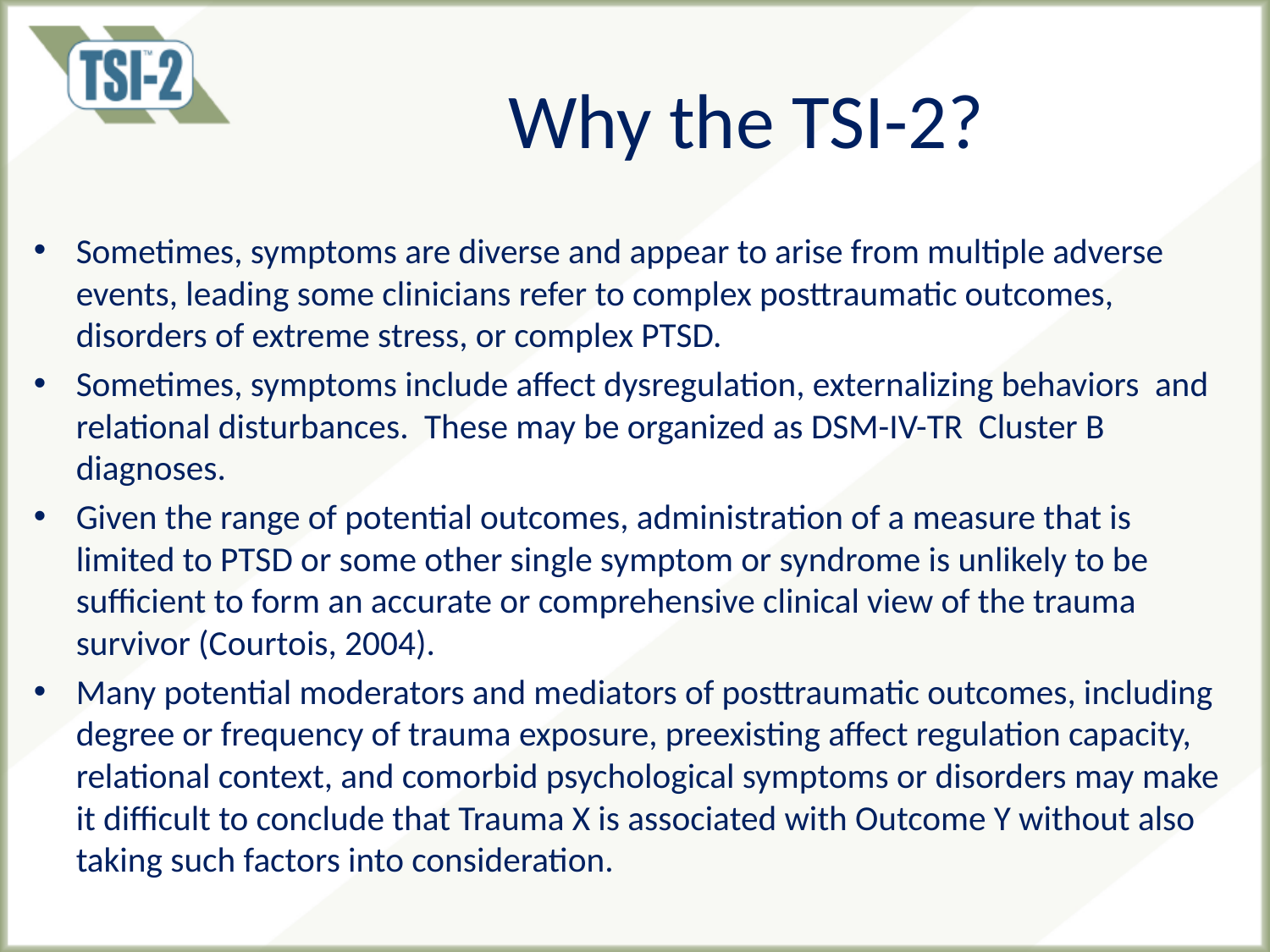

# Why the TSI-2?
Sometimes, symptoms are diverse and appear to arise from multiple adverse events, leading some clinicians refer to complex posttraumatic outcomes, disorders of extreme stress, or complex PTSD.
Sometimes, symptoms include affect dysregulation, externalizing behaviors  and relational disturbances.  These may be organized as DSM-IV-TR  Cluster B diagnoses.
Given the range of potential outcomes, administration of a measure that is limited to PTSD or some other single symptom or syndrome is unlikely to be sufficient to form an accurate or comprehensive clinical view of the trauma survivor (Courtois, 2004).
Many potential moderators and mediators of posttraumatic outcomes, including degree or frequency of trauma exposure, preexisting affect regulation capacity, relational context, and comorbid psychological symptoms or disorders may make it difficult to conclude that Trauma X is associated with Outcome Y without also taking such factors into consideration.